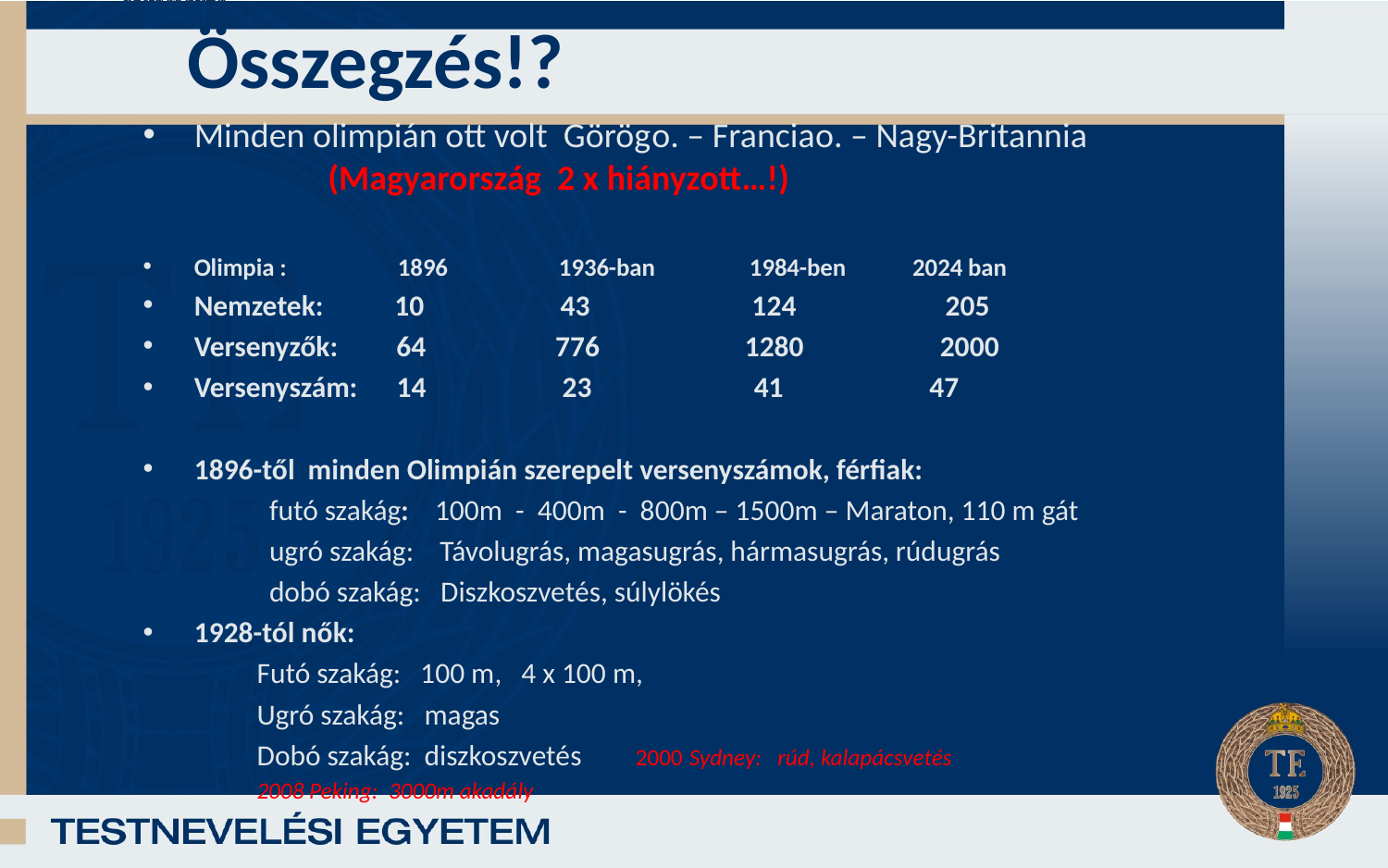

# Összegzés!?
Minden olimpián ott volt  Görögo. – Franciao. – Nagy-Britannia 	                       (Magyarország  2 x hiányzott…!)

Olimpia :                    1896                    1936-ban                 1984-ben            2024 ban
Nemzetek:           10                     43                         124                       205
Versenyzők:         64                    776	       1280                     2000
Versenyszám:      14                     23                         41	                47

1896-től  minden Olimpián szerepelt versenyszámok, férfiak:
	futó szakág:    100m  -  400m  -  800m – 1500m – Maraton, 110 m gát
	ugró szakág:    Távolugrás, magasugrás, hármasugrás, rúdugrás
	dobó szakág:   Diszkoszvetés, súlylökés
1928-tól nők:
Futó szakág:   100 m,   4 x 100 m,
Ugró szakág:   magas
Dobó szakág:  diszkoszvetés		2000 Sydney:   rúd, kalapácsvetés
					2008 Peking:  3000m akadály